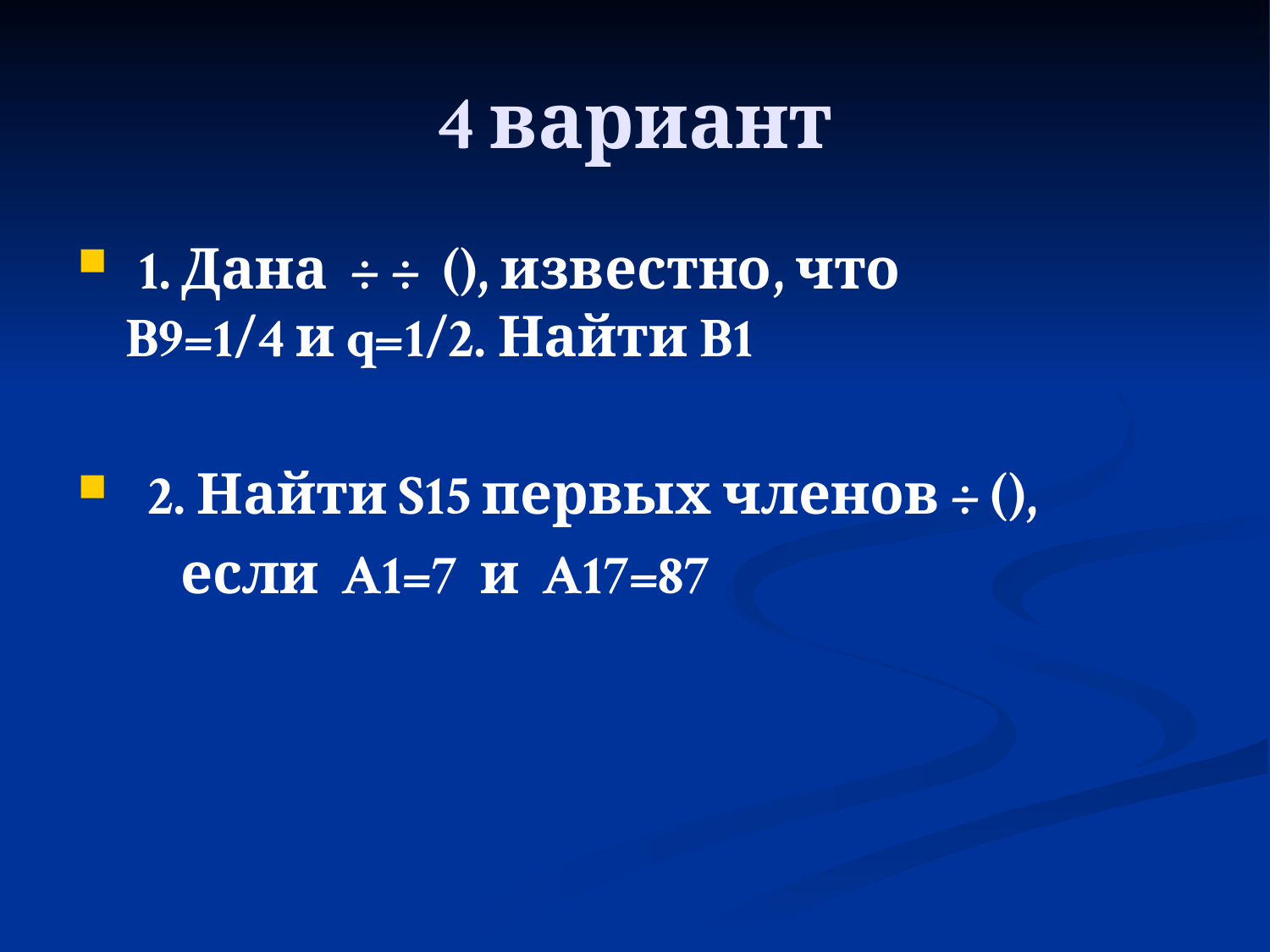

# 4 вариант
 1. Дана  ÷ ÷  (), известно, что                B9=1/4 и q=1/2. Найти B1

  2. Найти S15 первых членов ÷ (),
         если  A1=7  и  A17=87